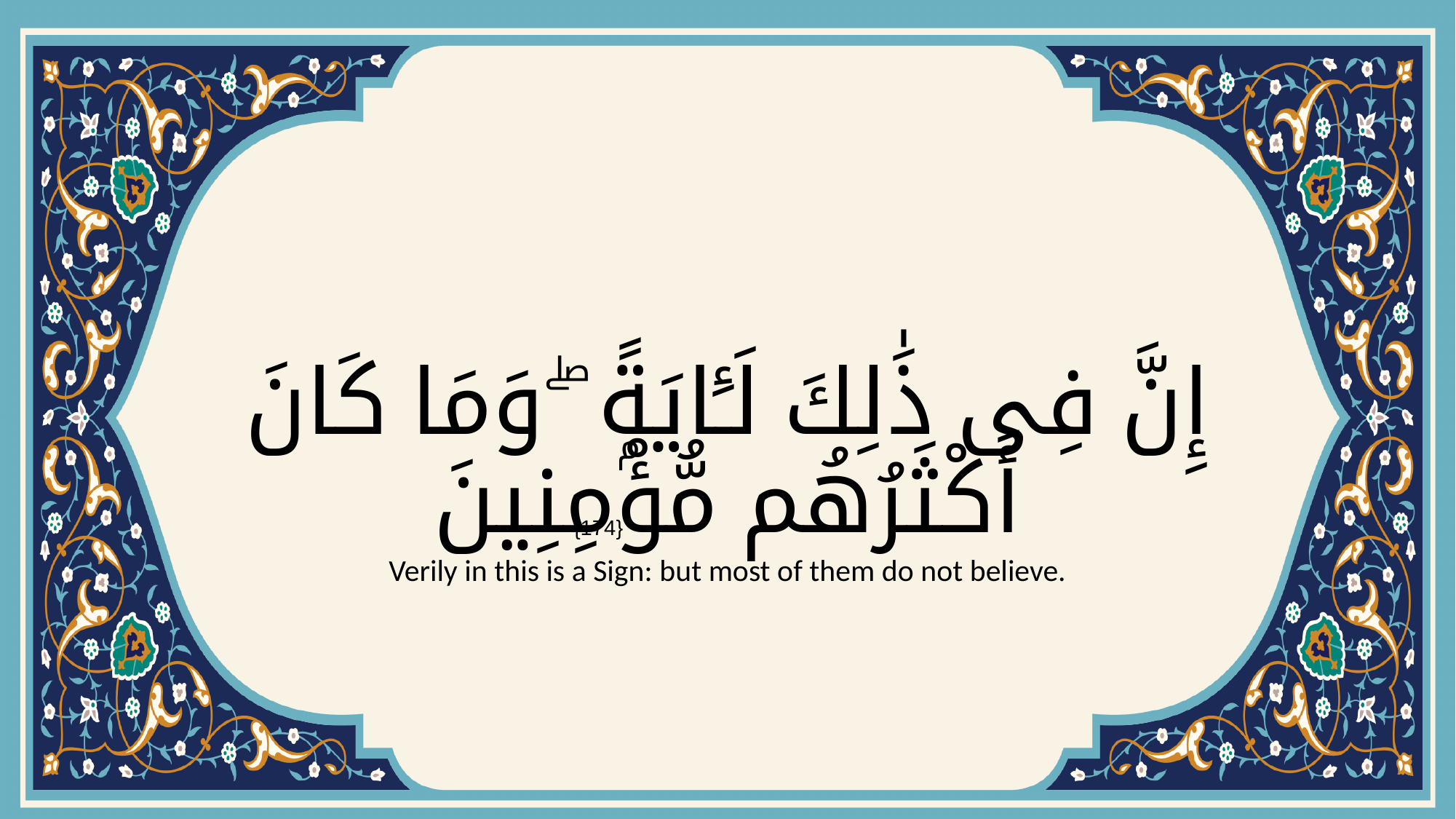

# إِنَّ فِى ذَٰلِكَ لَـَٔايَةًۭ ۖ وَمَا كَانَ أَكْثَرُهُم مُّؤْمِنِينَ
{174}
Verily in this is a Sign: but most of them do not believe.